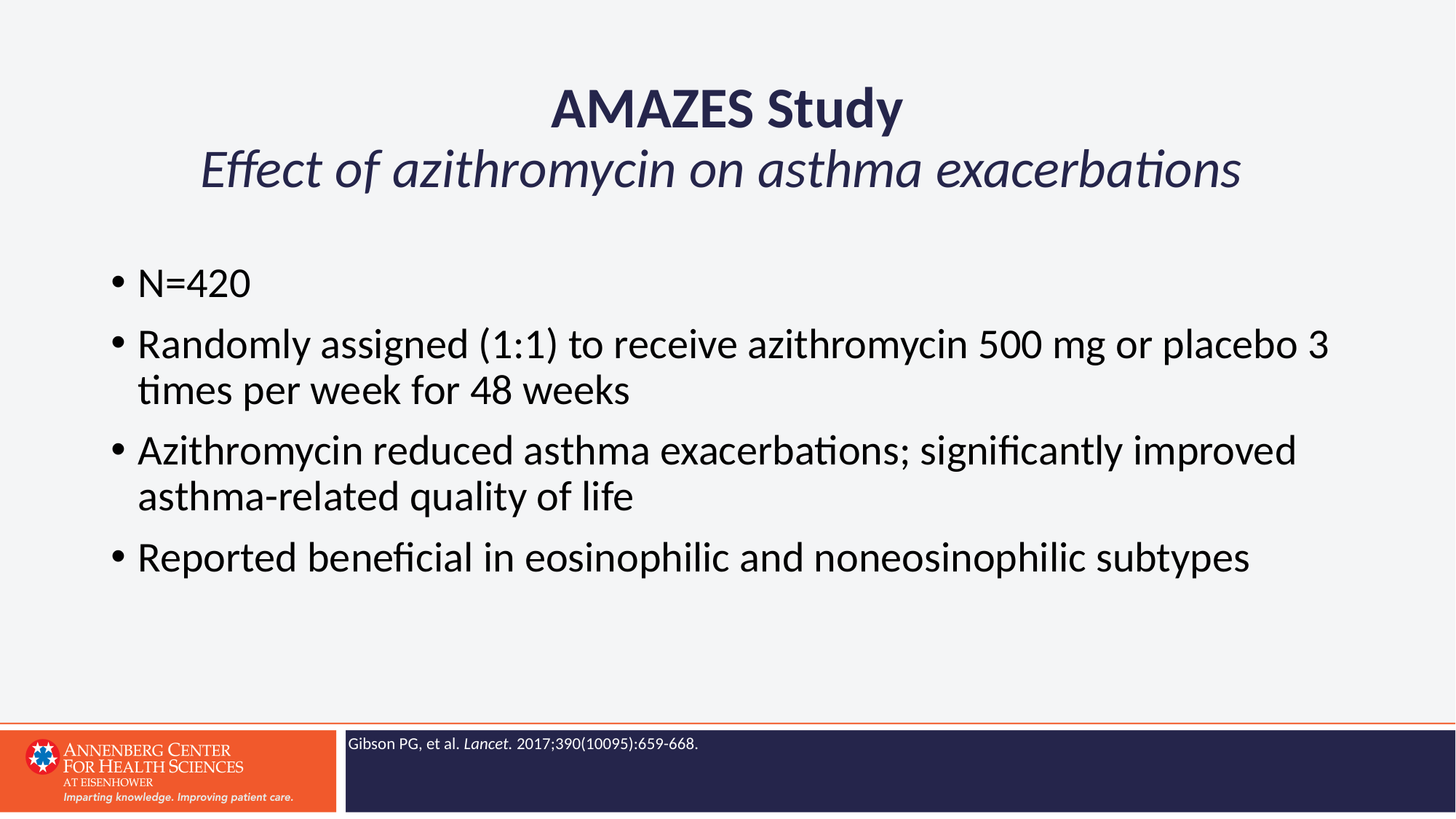

# AMAZES Study Effect of azithromycin on asthma exacerbations
N=420
Randomly assigned (1:1) to receive azithromycin 500 mg or placebo 3 times per week for 48 weeks
Azithromycin reduced asthma exacerbations; significantly improved asthma-related quality of life
Reported beneficial in eosinophilic and noneosinophilic subtypes

Gibson PG, et al. Lancet. 2017;390(10095):659-668.